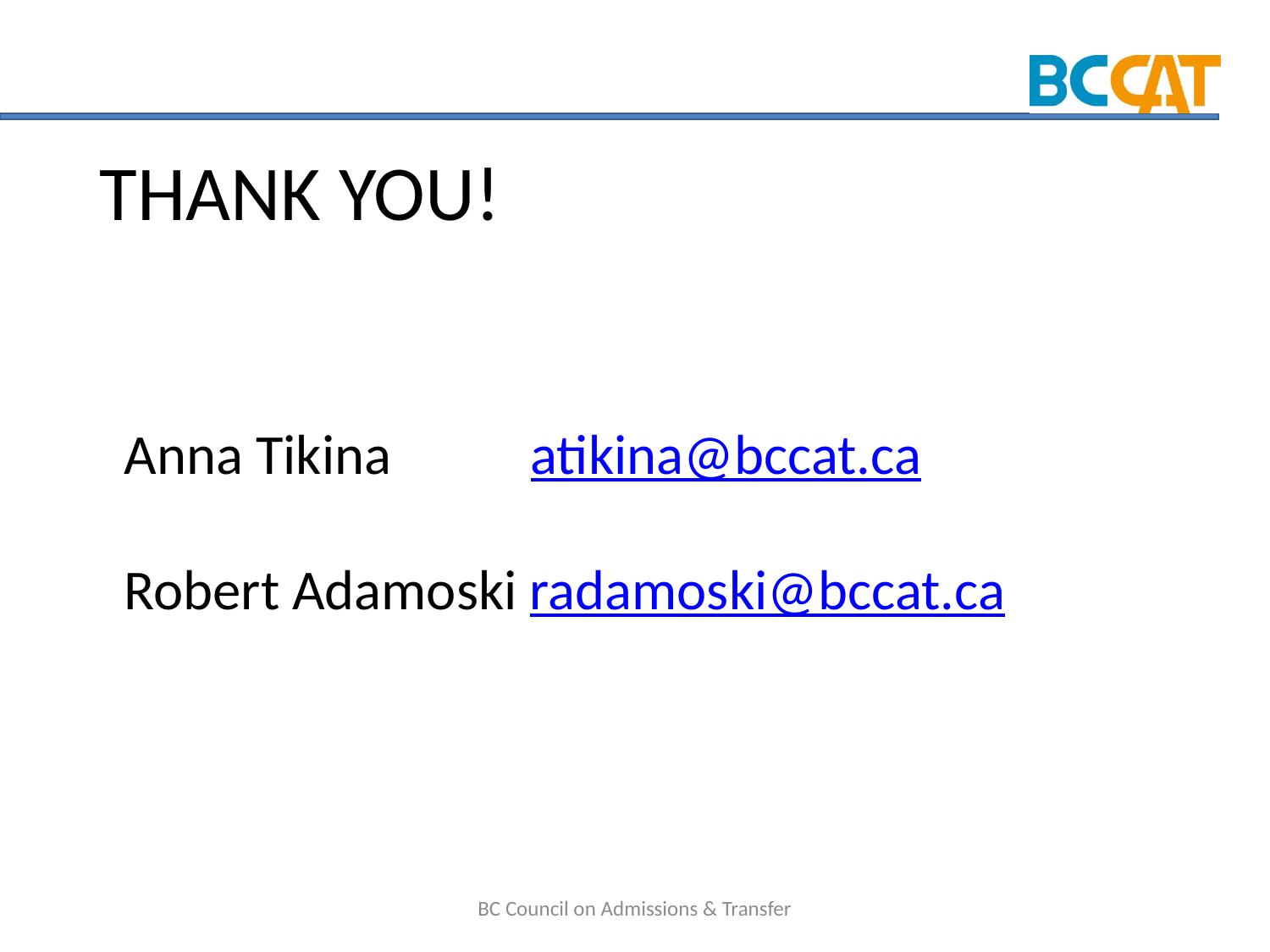

# THANK YOU!
Anna Tikina	  atikina@bccat.ca

Robert Adamoski radamoski@bccat.ca
 BC Council on Admissions & Transfer